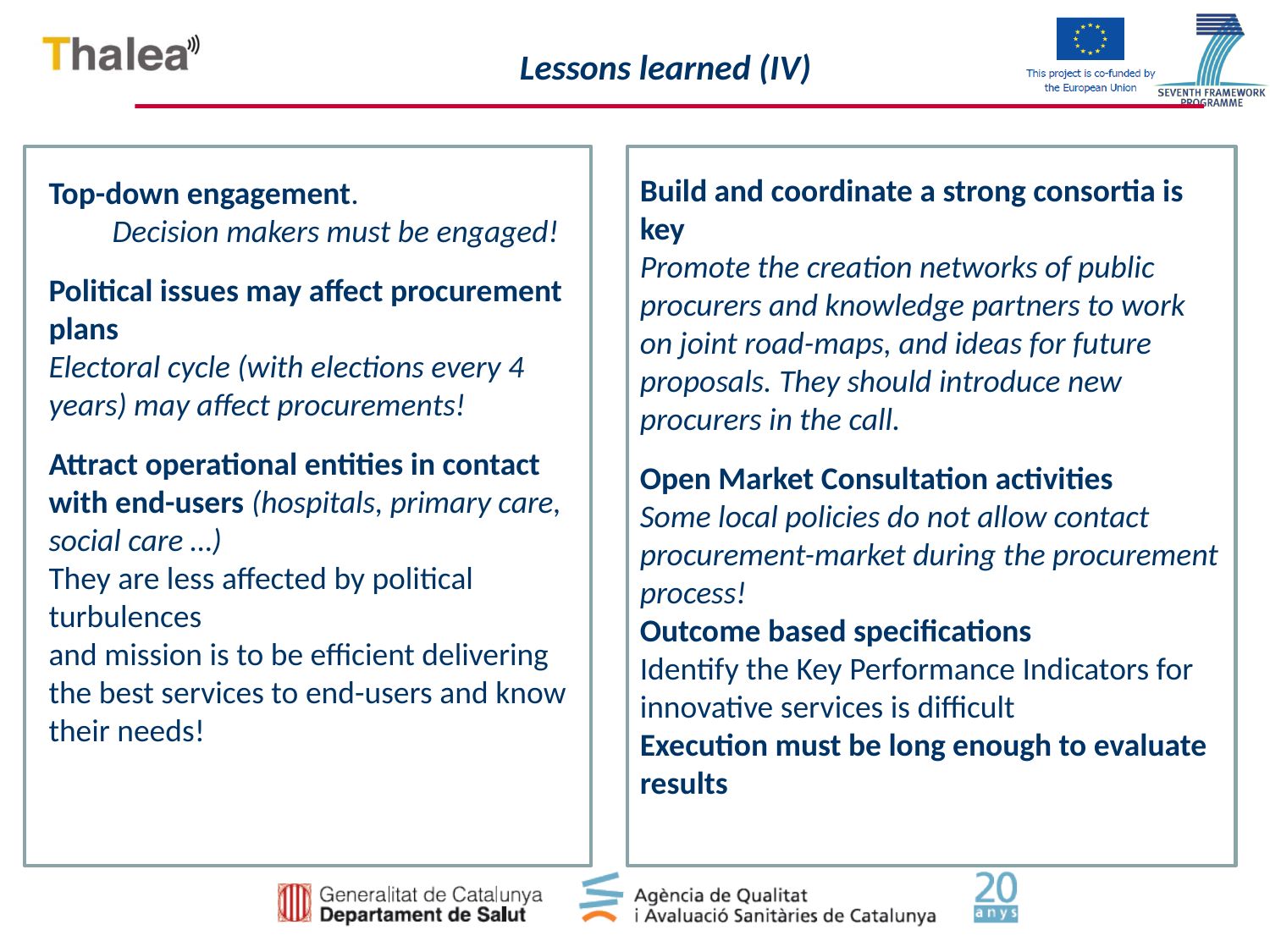

Lessons learned (IV)

Build and coordinate a strong consortia is key
Promote the creation networks of public procurers and knowledge partners to work on joint road-maps, and ideas for future proposals. They should introduce new procurers in the call.
Open Market Consultation activities
Some local policies do not allow contact procurement-market during the procurement process!
Outcome based specifications
Identify the Key Performance Indicators for innovative services is difficult
Execution must be long enough to evaluate results
Top-down engagement.
Decision makers must be engaged!
Political issues may affect procurement plans
Electoral cycle (with elections every 4 years) may affect procurements!
Attract operational entities in contact with end-users (hospitals, primary care, social care …)
They are less affected by political turbulences
and mission is to be efficient delivering the best services to end-users and know their needs!